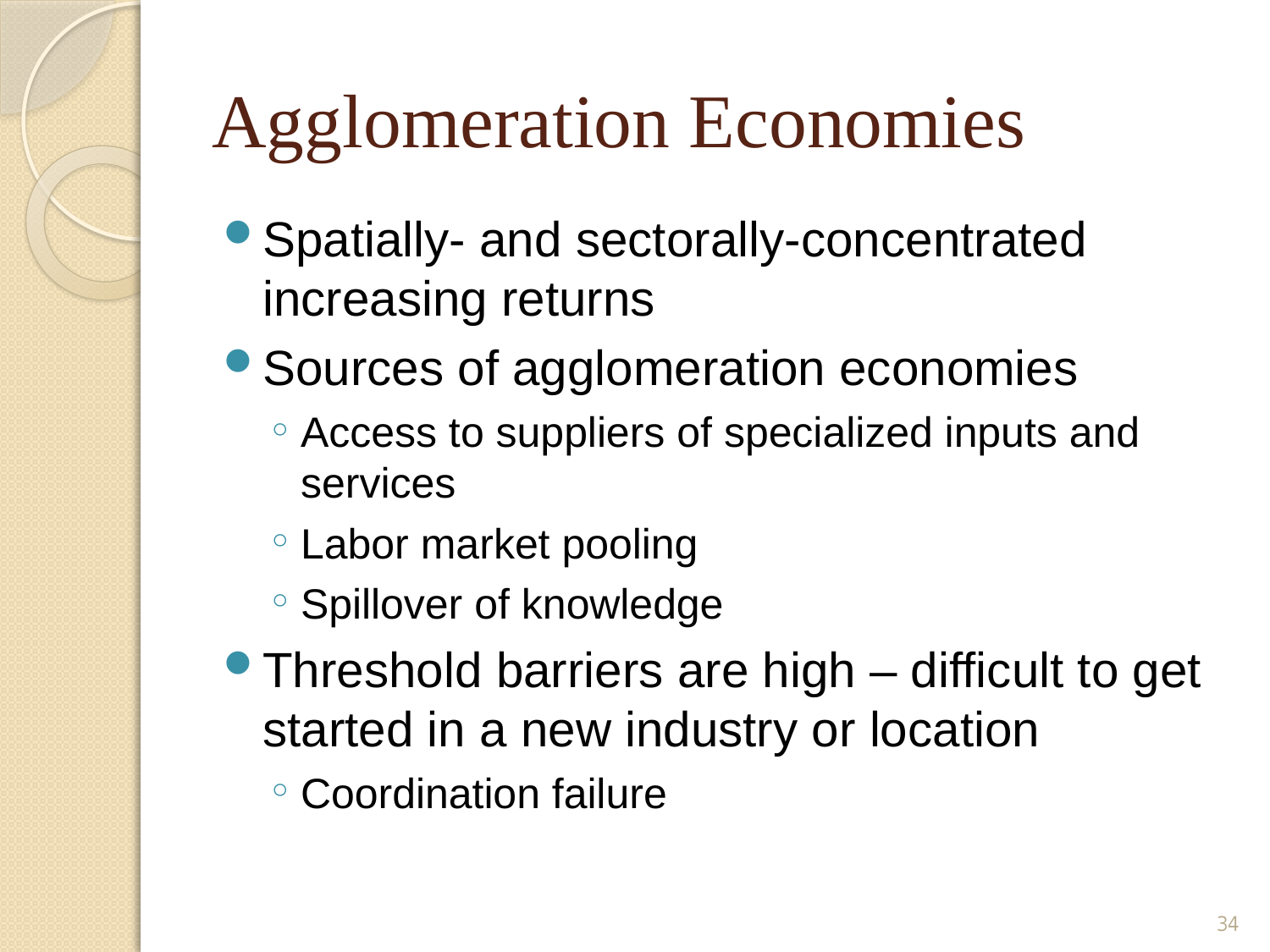

# Agglomeration Economies
Spatially- and sectorally-concentrated increasing returns
Sources of agglomeration economies
Access to suppliers of specialized inputs and services
Labor market pooling
Spillover of knowledge
Threshold barriers are high – difficult to get started in a new industry or location
Coordination failure

34